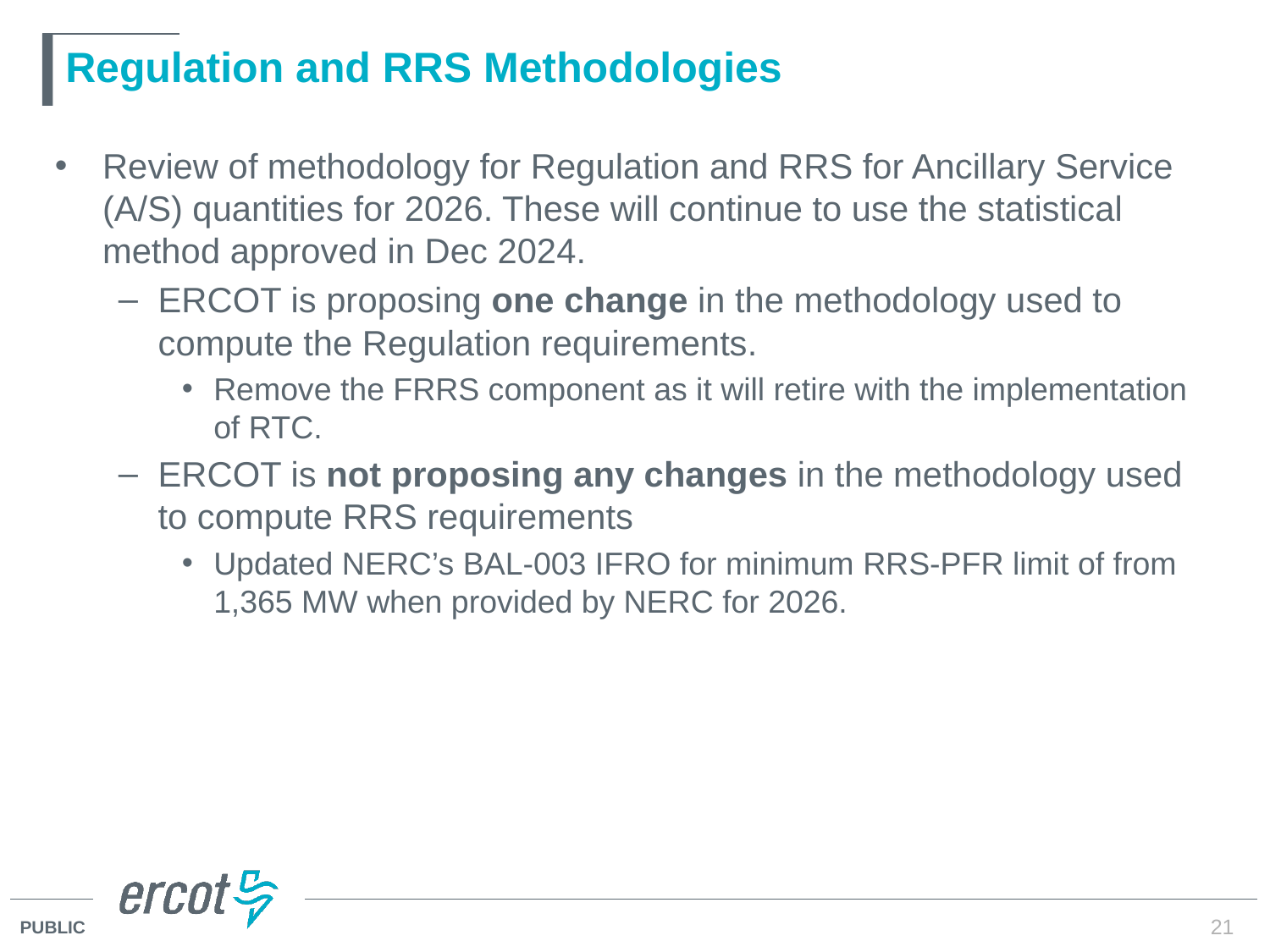

# Regulation and RRS Methodologies
Review of methodology for Regulation and RRS for Ancillary Service (A/S) quantities for 2026. These will continue to use the statistical method approved in Dec 2024.
ERCOT is proposing one change in the methodology used to compute the Regulation requirements.
Remove the FRRS component as it will retire with the implementation of RTC.
ERCOT is not proposing any changes in the methodology used to compute RRS requirements
Updated NERC’s BAL-003 IFRO for minimum RRS-PFR limit of from 1,365 MW when provided by NERC for 2026.
21